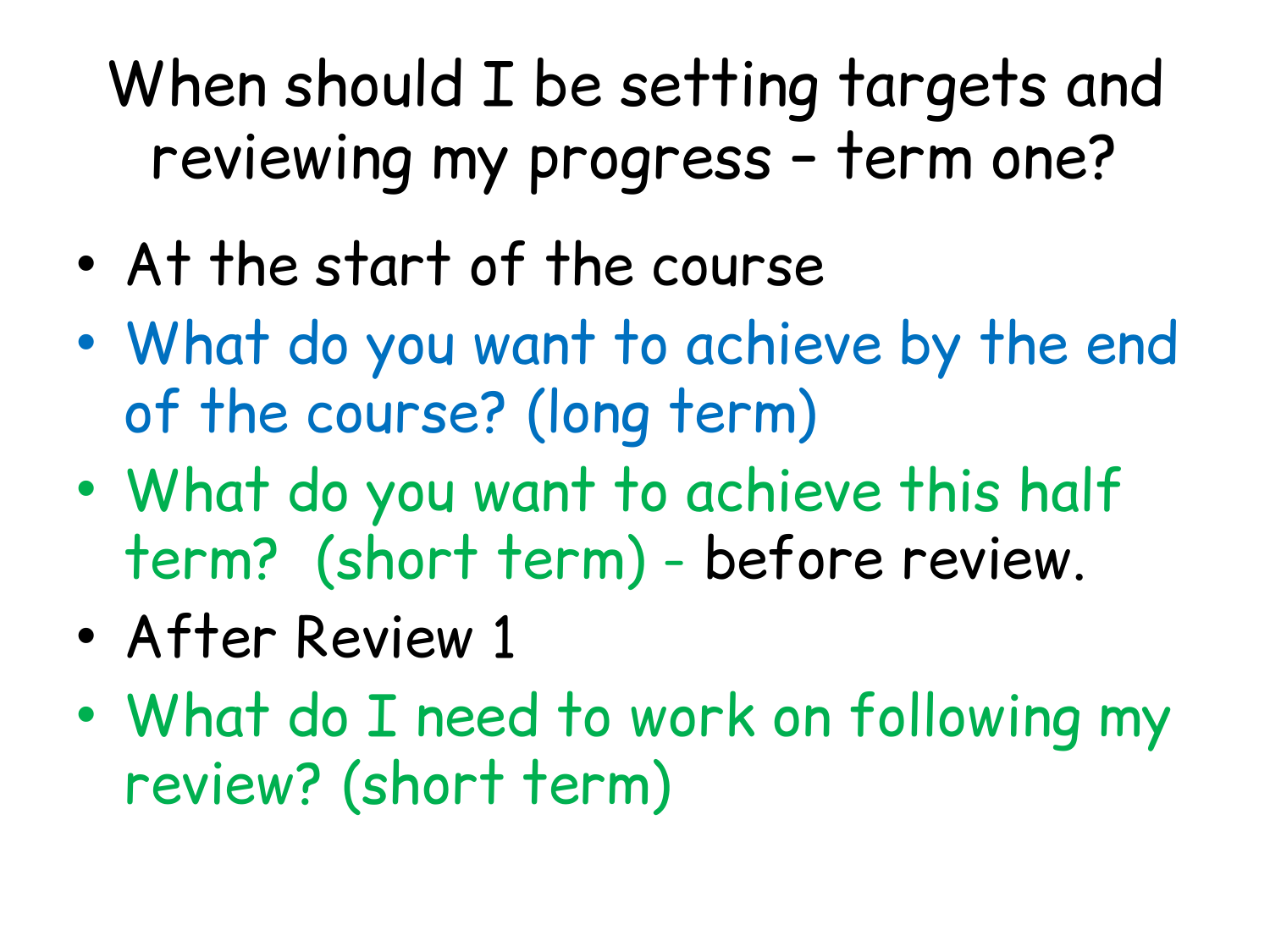

# When should I be setting targets and reviewing my progress – term one?
At the start of the course
What do you want to achieve by the end of the course? (long term)
What do you want to achieve this half term?  (short term) - before review.
After Review 1
What do I need to work on following my review? (short term)